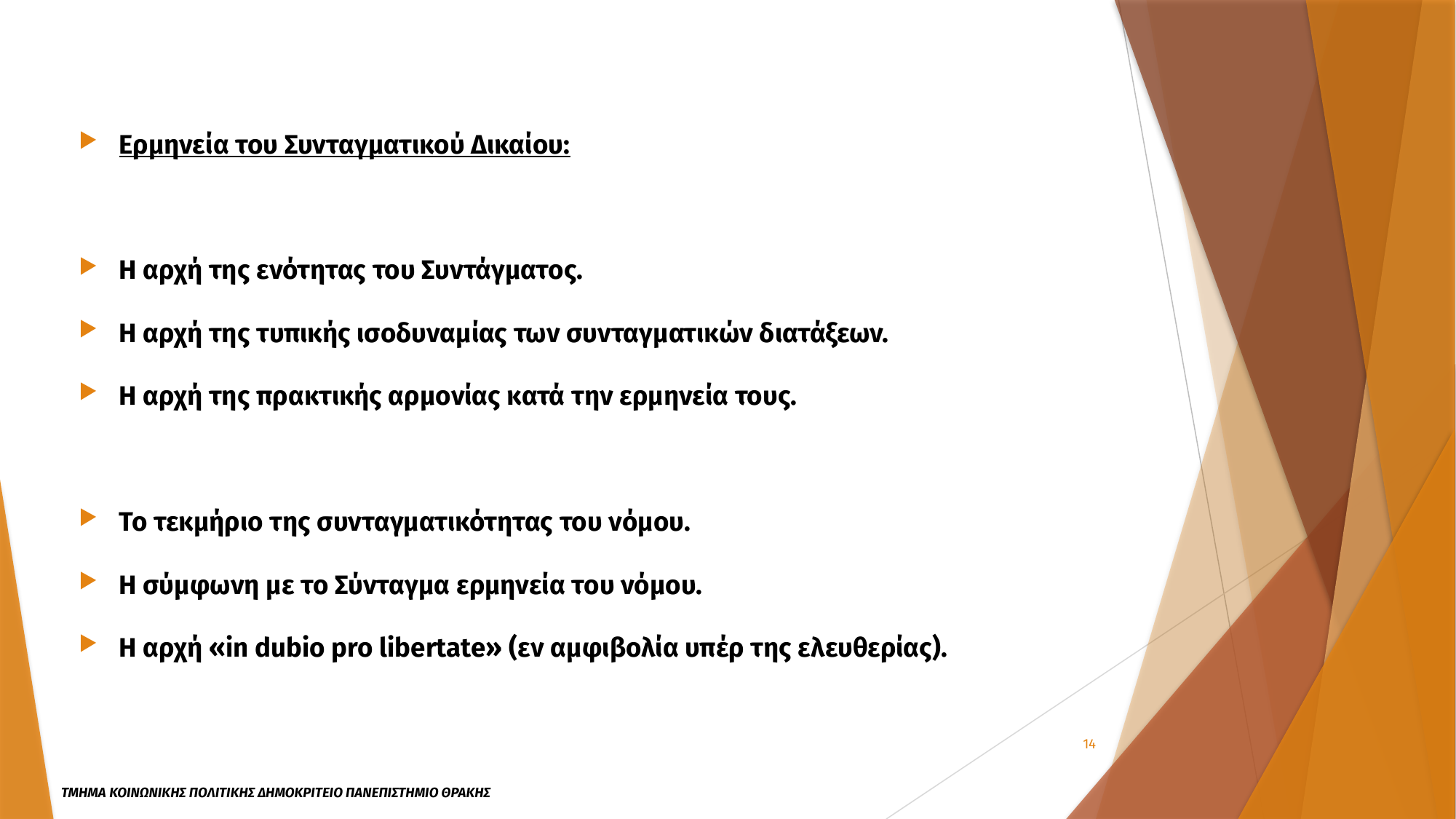

Ερμηνεία του Συνταγματικού Δικαίου:

Η αρχή της ενότητας του Συντάγματος.
Η αρχή της τυπικής ισοδυναμίας των συνταγματικών διατάξεων.
Η αρχή της πρακτικής αρμονίας κατά την ερμηνεία τους.

Το τεκμήριο της συνταγματικότητας του νόμου.
Η σύμφωνη με το Σύνταγμα ερμηνεία του νόμου.
Η αρχή «in dubio pro libertate» (εν αμφιβολία υπέρ της ελευθερίας).
14
ΤΜΗΜΑ ΚΟΙΝΩΝΙΚΗΣ ΠΟΛΙΤΙΚΗΣ ΔΗΜΟΚΡΙΤΕΙΟ ΠΑΝΕΠΙΣΤΗΜΙΟ ΘΡΑΚΗΣ